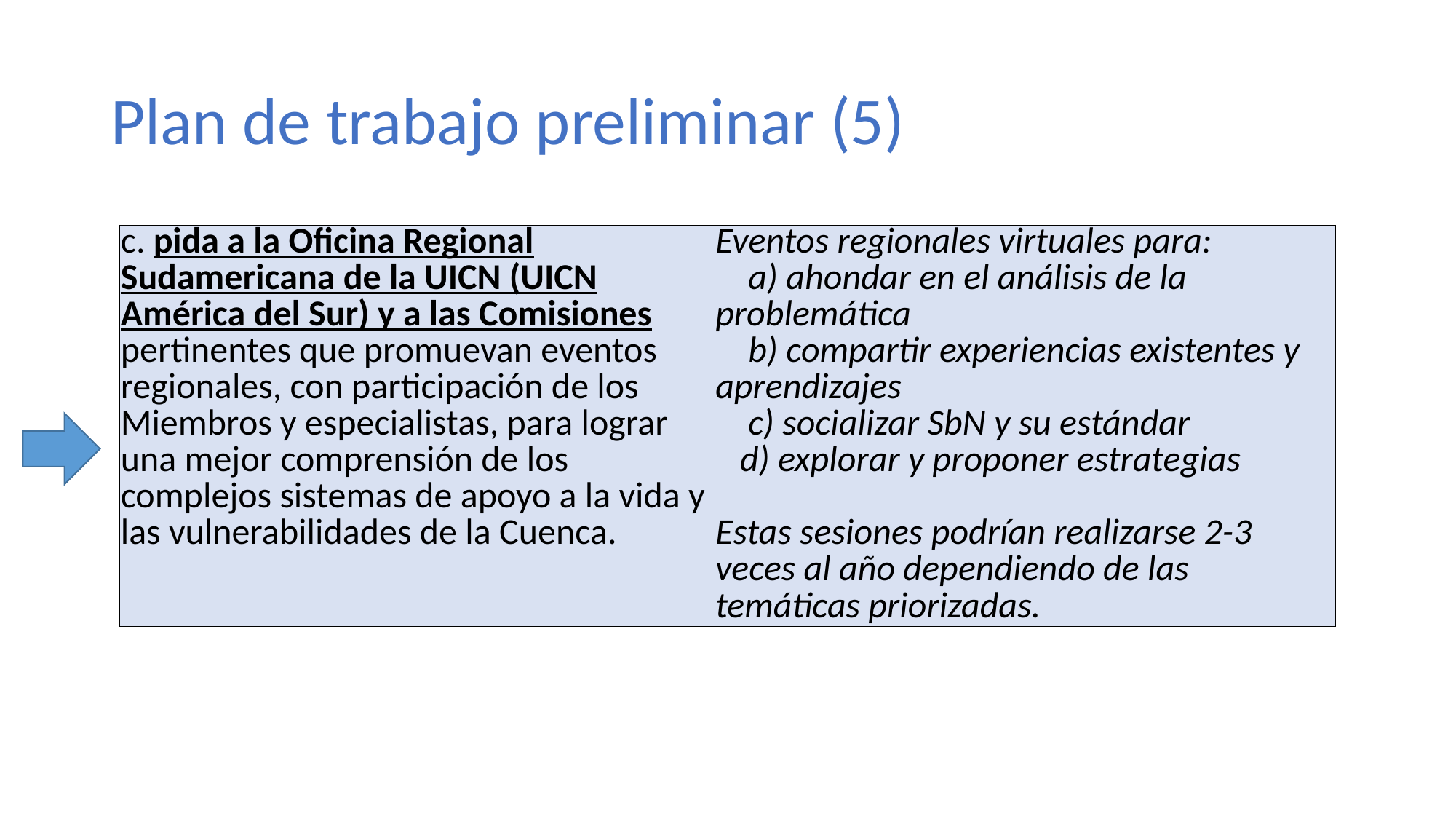

# Plan de trabajo preliminar (5)
| c. pida a la Oficina Regional Sudamericana de la UICN (UICN América del Sur) y a las Comisiones pertinentes que promuevan eventos regionales, con participación de los Miembros y especialistas, para lograr una mejor comprensión de los complejos sistemas de apoyo a la vida y las vulnerabilidades de la Cuenca. | Eventos regionales virtuales para: a) ahondar en el análisis de la problemática b) compartir experiencias existentes y aprendizajes c) socializar SbN y su estándar d) explorar y proponer estrategias Estas sesiones podrían realizarse 2-3 veces al año dependiendo de las temáticas priorizadas. |
| --- | --- |